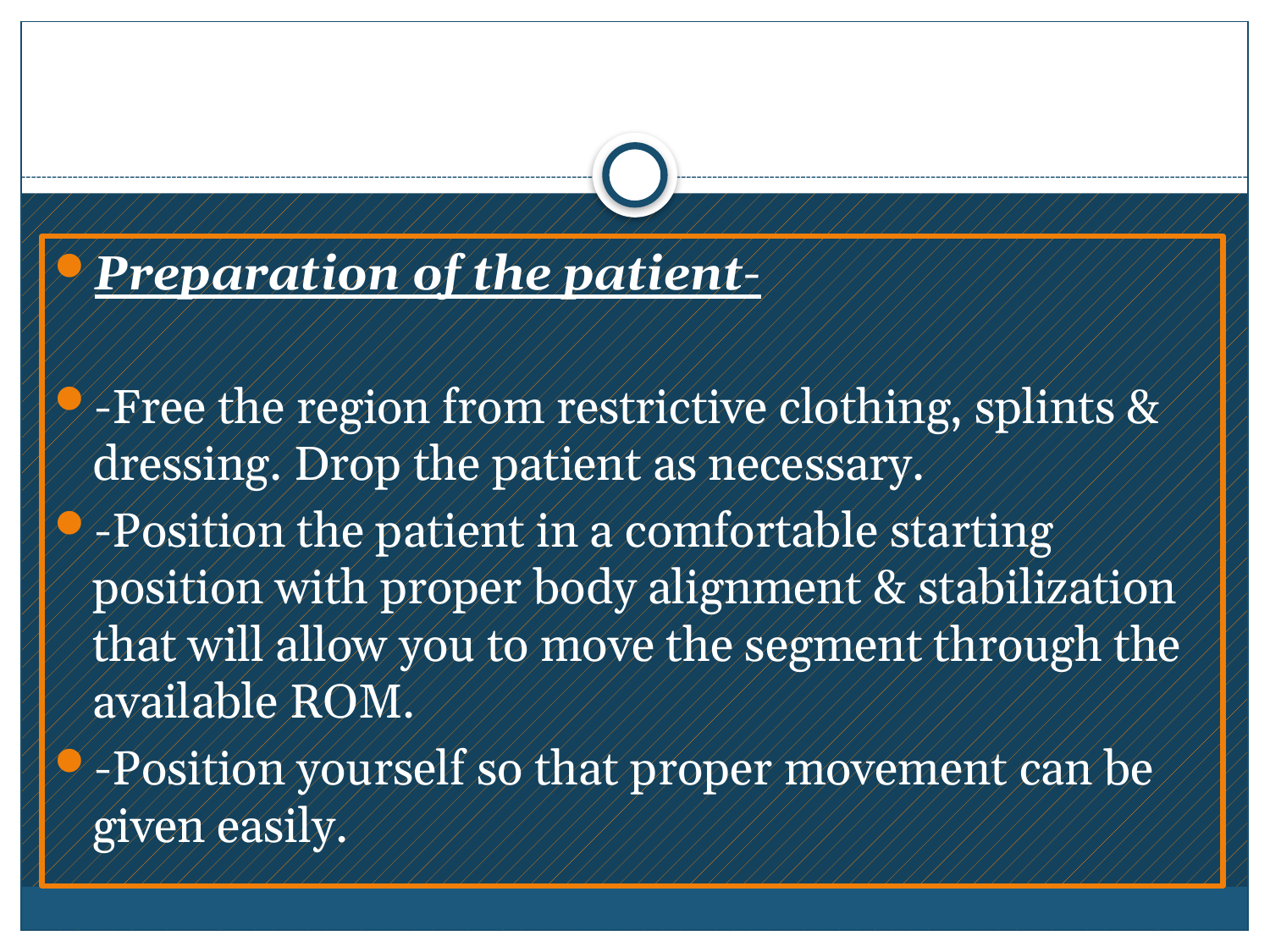

#
Preparation of the patient-

-Free the region from restrictive clothing, splints & dressing. Drop the patient as necessary.
-Position the patient in a comfortable starting position with proper body alignment & stabilization that will allow you to move the segment through the available ROM.
-Position yourself so that proper movement can be given easily.